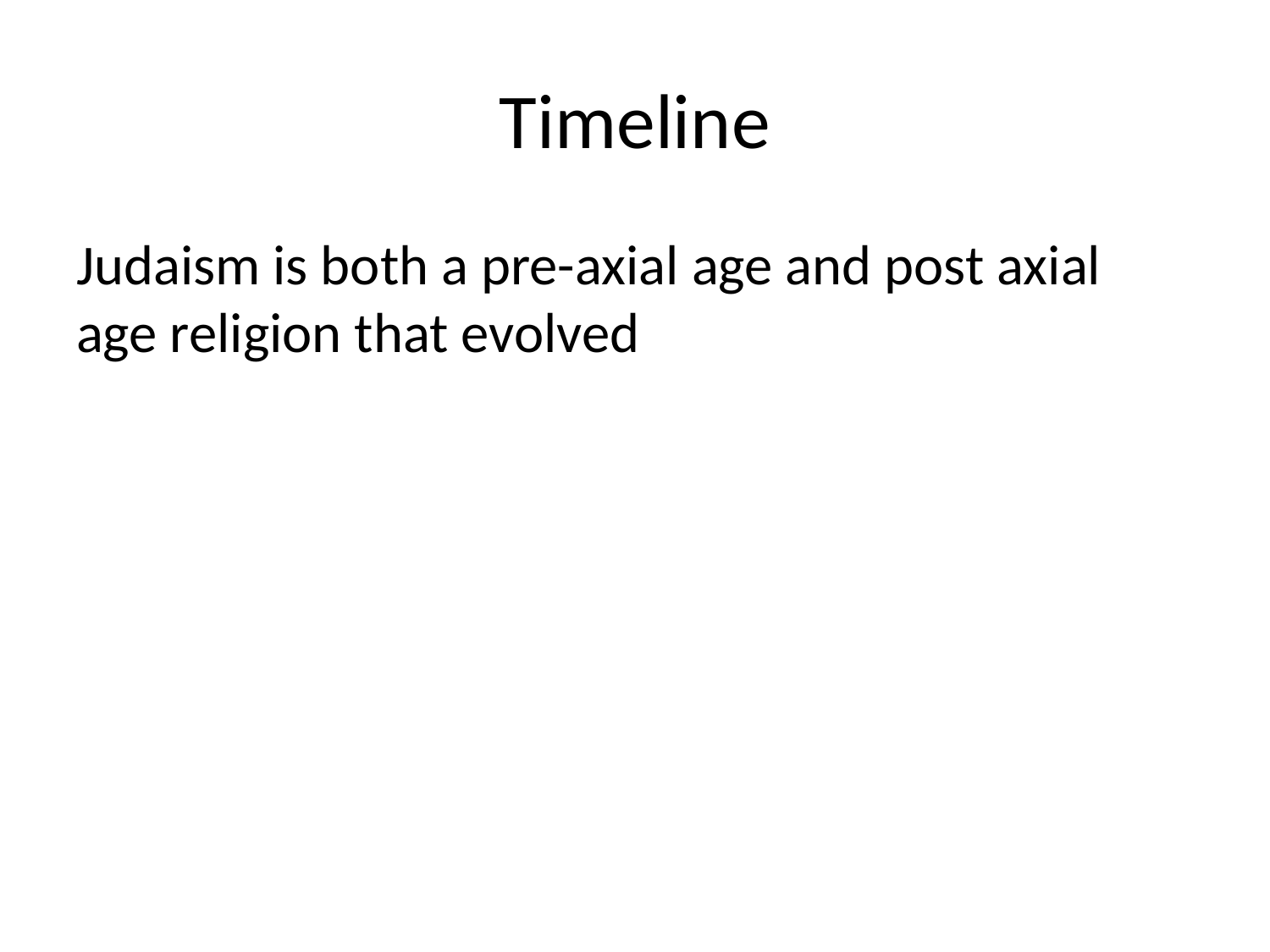

# Timeline
Judaism is both a pre-axial age and post axial age religion that evolved